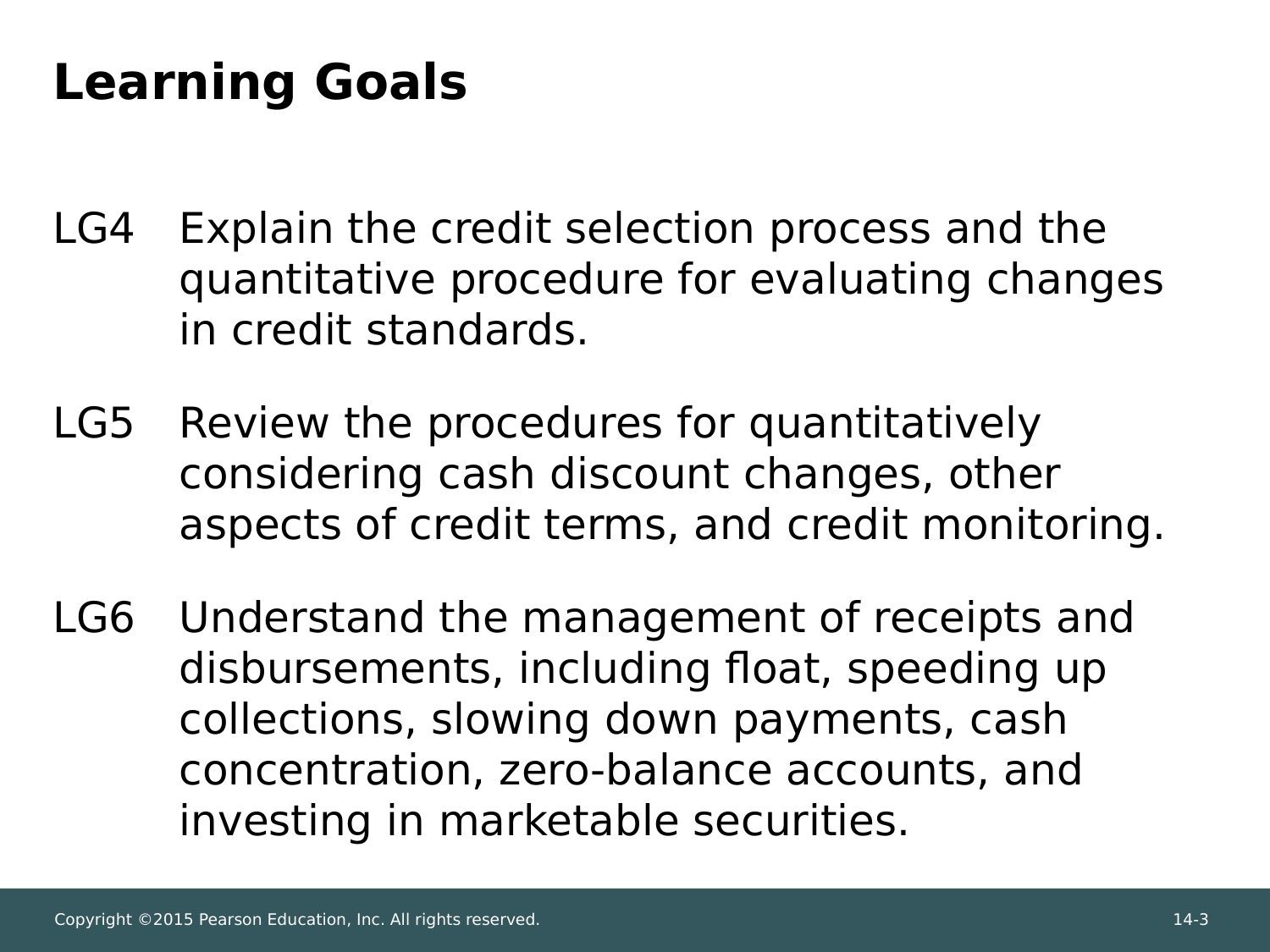

# Learning Goals
LG4	Explain the credit selection process and the quantitative procedure for evaluating changes in credit standards.
LG5	Review the procedures for quantitatively considering cash discount changes, other aspects of credit terms, and credit monitoring.
LG6	Understand the management of receipts and disbursements, including float, speeding up collections, slowing down payments, cash concentration, zero-balance accounts, and investing in marketable securities.